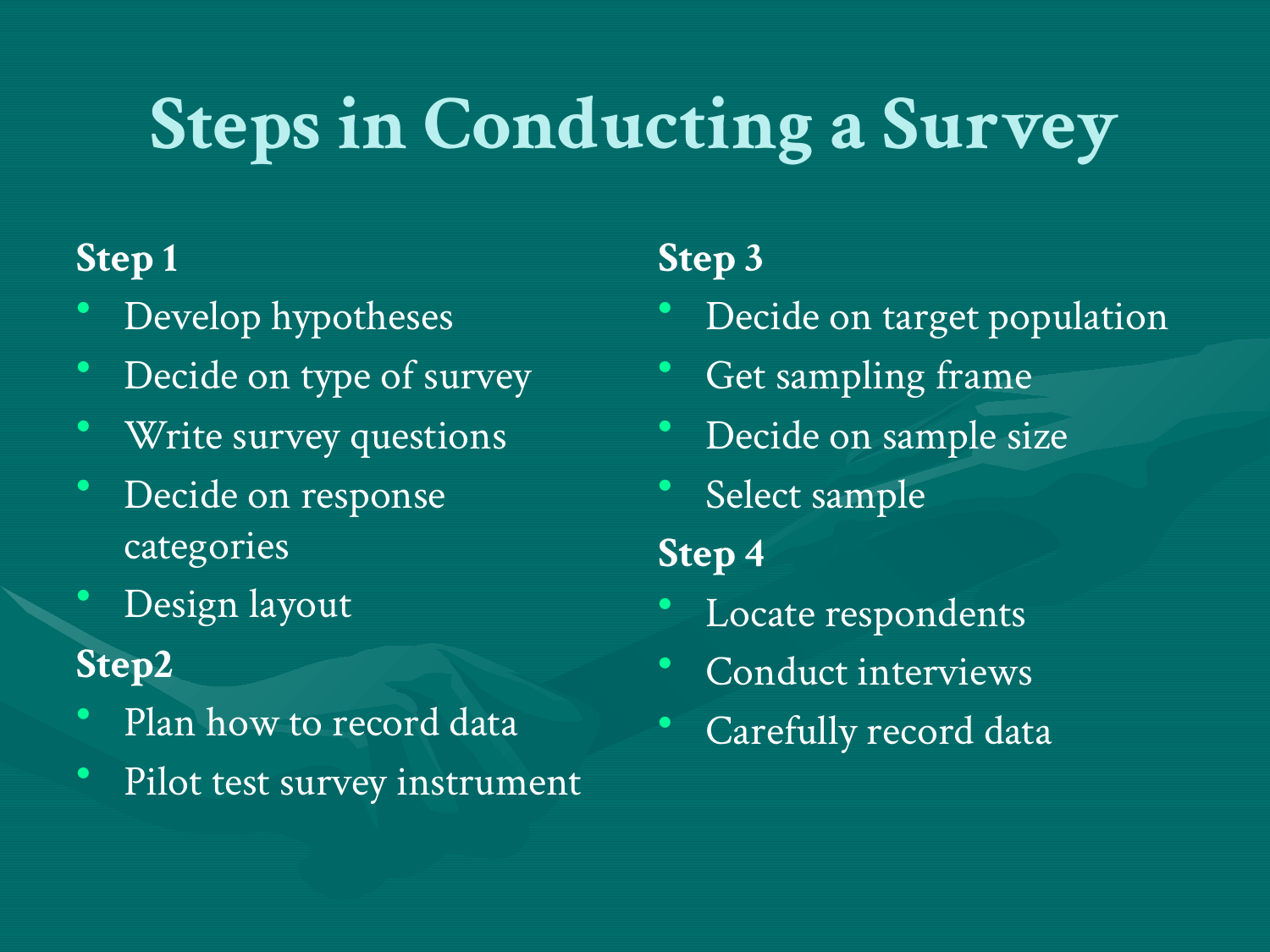

# Steps in Conducting a Survey
Step 1
Develop hypotheses
Decide on type of survey
Write survey questions
Decide on response categories
Design layout
Step2
Plan how to record data
Pilot test survey instrument

Step 3
Decide on target population
Get sampling frame
Decide on sample size
Select sample
Step 4
Locate respondents
Conduct interviews
Carefully record data